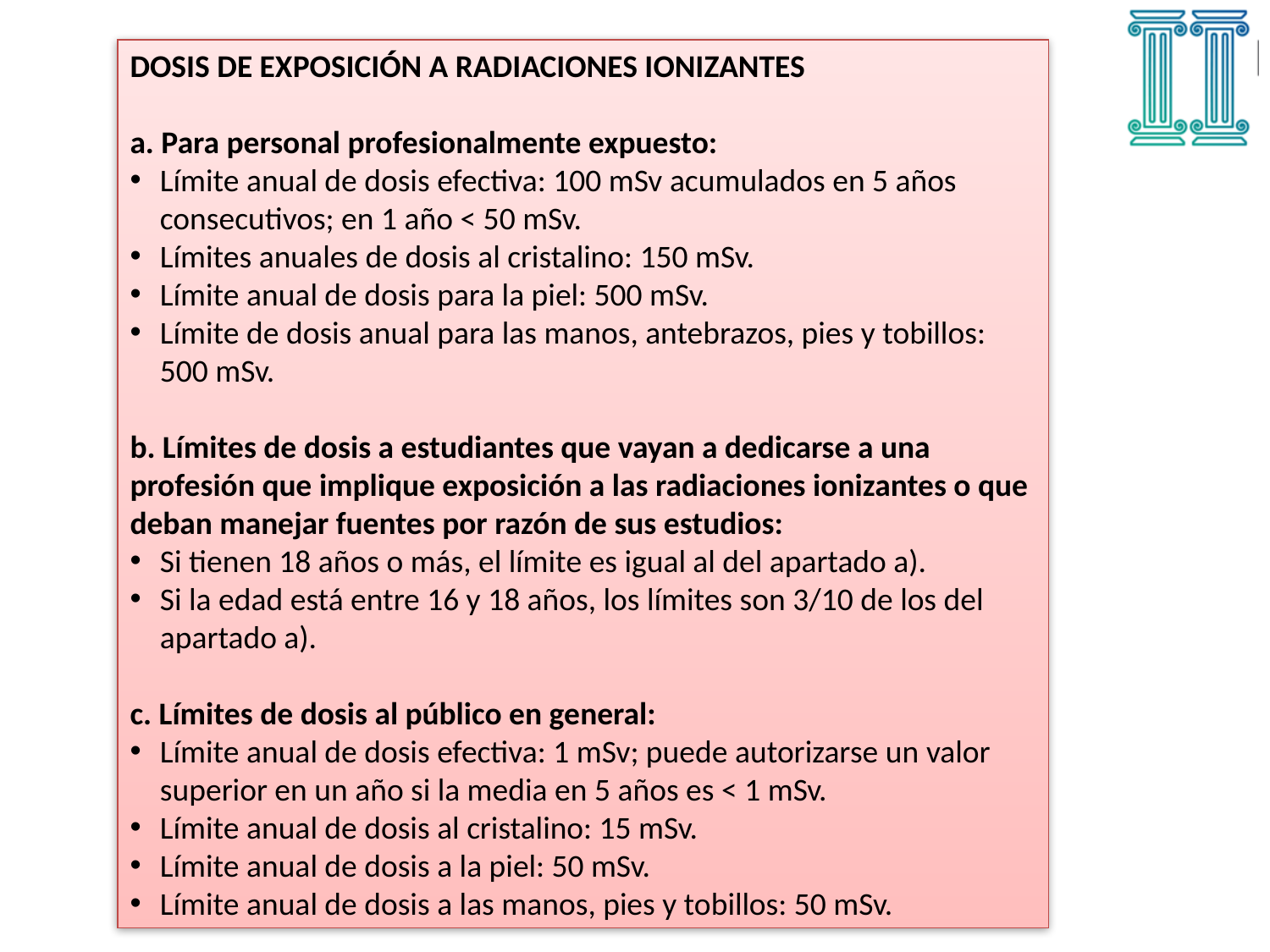

DOSIS DE EXPOSICIÓN A RADIACIONES IONIZANTES

a. Para personal profesionalmente expuesto:
Límite anual de dosis efectiva: 100 mSv acumulados en 5 años consecutivos; en 1 año < 50 mSv.
Límites anuales de dosis al cristalino: 150 mSv.
Límite anual de dosis para la piel: 500 mSv.
Límite de dosis anual para las manos, antebrazos, pies y tobillos: 500 mSv.

b. Límites de dosis a estudiantes que vayan a dedicarse a una profesión que implique exposición a las radiaciones ionizantes o que deban manejar fuentes por razón de sus estudios:
Si tienen 18 años o más, el límite es igual al del apartado a).
Si la edad está entre 16 y 18 años, los límites son 3/10 de los del apartado a).

c. Límites de dosis al público en general:
Límite anual de dosis efectiva: 1 mSv; puede autorizarse un valor superior en un año si la media en 5 años es < 1 mSv.
Límite anual de dosis al cristalino: 15 mSv.
Límite anual de dosis a la piel: 50 mSv.
Límite anual de dosis a las manos, pies y tobillos: 50 mSv.